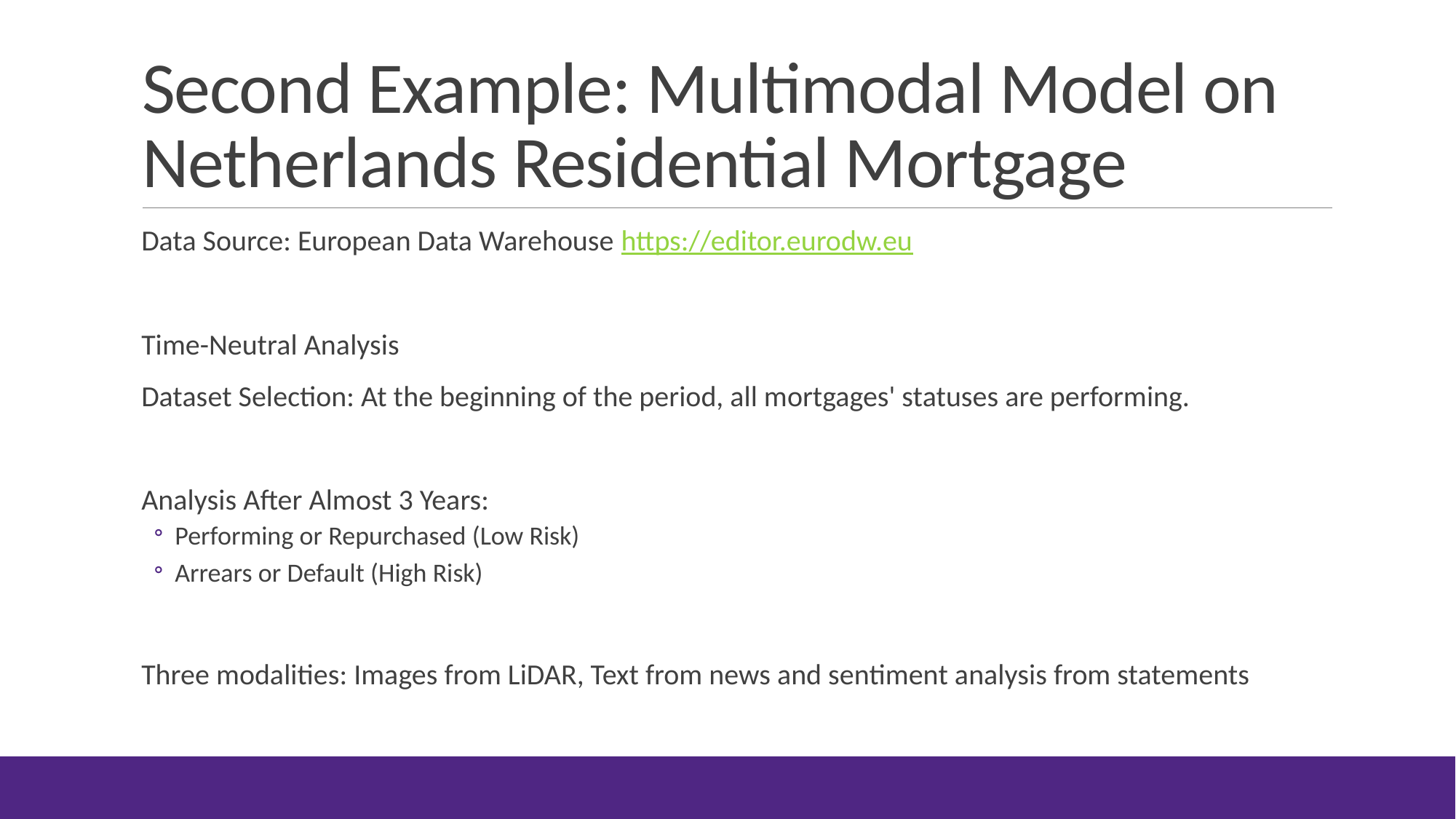

# Second Example: Multimodal Model on Netherlands Residential Mortgage
Data Source: European Data Warehouse https://editor.eurodw.eu

Time-Neutral Analysis
Dataset Selection: At the beginning of the period, all mortgages' statuses are performing.

Analysis After Almost 3 Years:
Performing or Repurchased (Low Risk)
Arrears or Default (High Risk)

Three modalities: Images from LiDAR, Text from news and sentiment analysis from statements